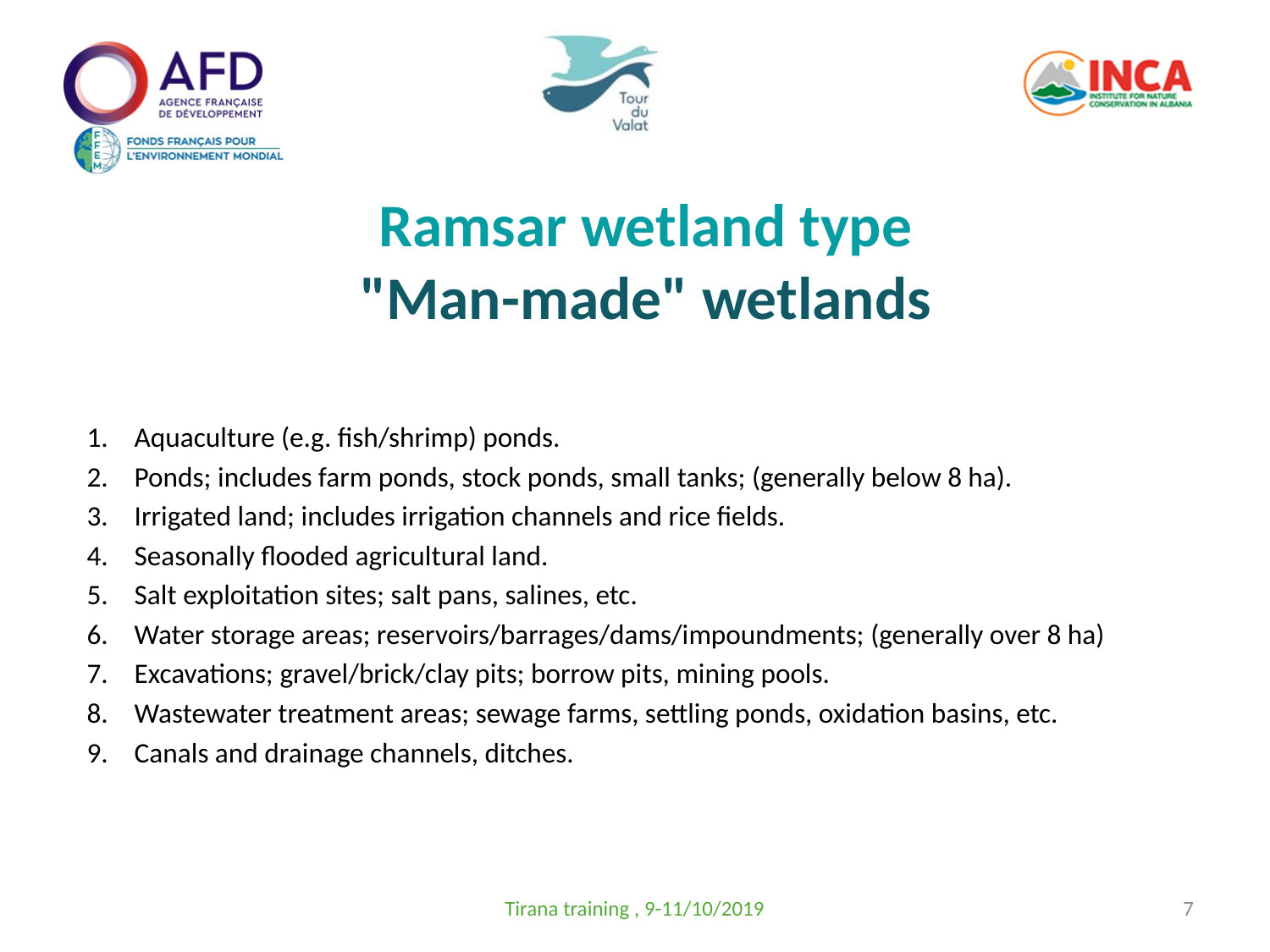

# Ramsar wetland type "Man-made" wetlands
Aquaculture (e.g. fish/shrimp) ponds.
Ponds; includes farm ponds, stock ponds, small tanks; (generally below 8 ha).
Irrigated land; includes irrigation channels and rice fields.
Seasonally flooded agricultural land.
Salt exploitation sites; salt pans, salines, etc.
Water storage areas; reservoirs/barrages/dams/impoundments; (generally over 8 ha)
Excavations; gravel/brick/clay pits; borrow pits, mining pools.
Wastewater treatment areas; sewage farms, settling ponds, oxidation basins, etc.
Canals and drainage channels, ditches.
Tirana training , 9-11/10/2019
7